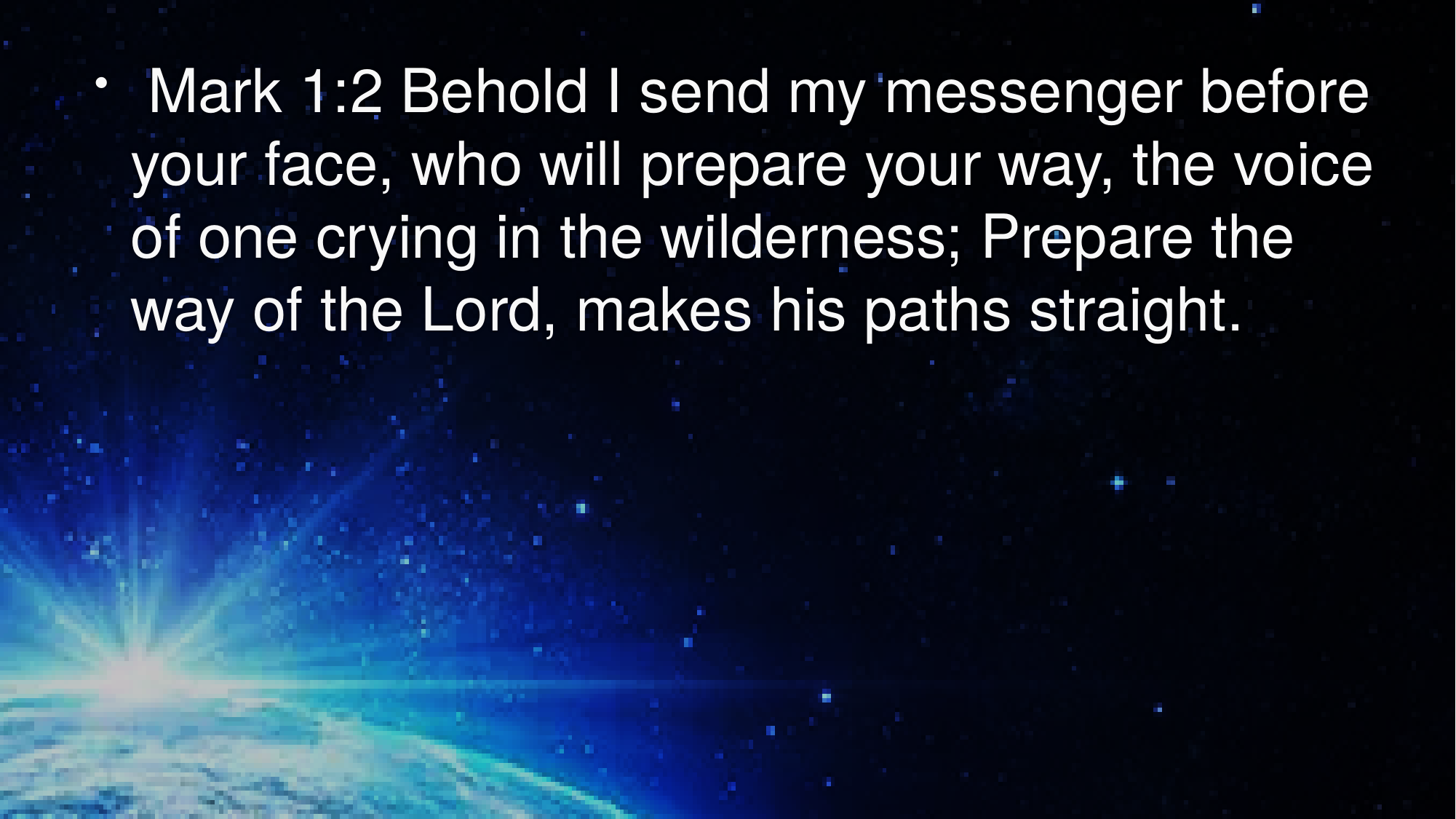

Mark 1:2 Behold I send my messenger before your face, who will prepare your way, the voice of one crying in the wilderness; Prepare the way of the Lord, makes his paths straight.